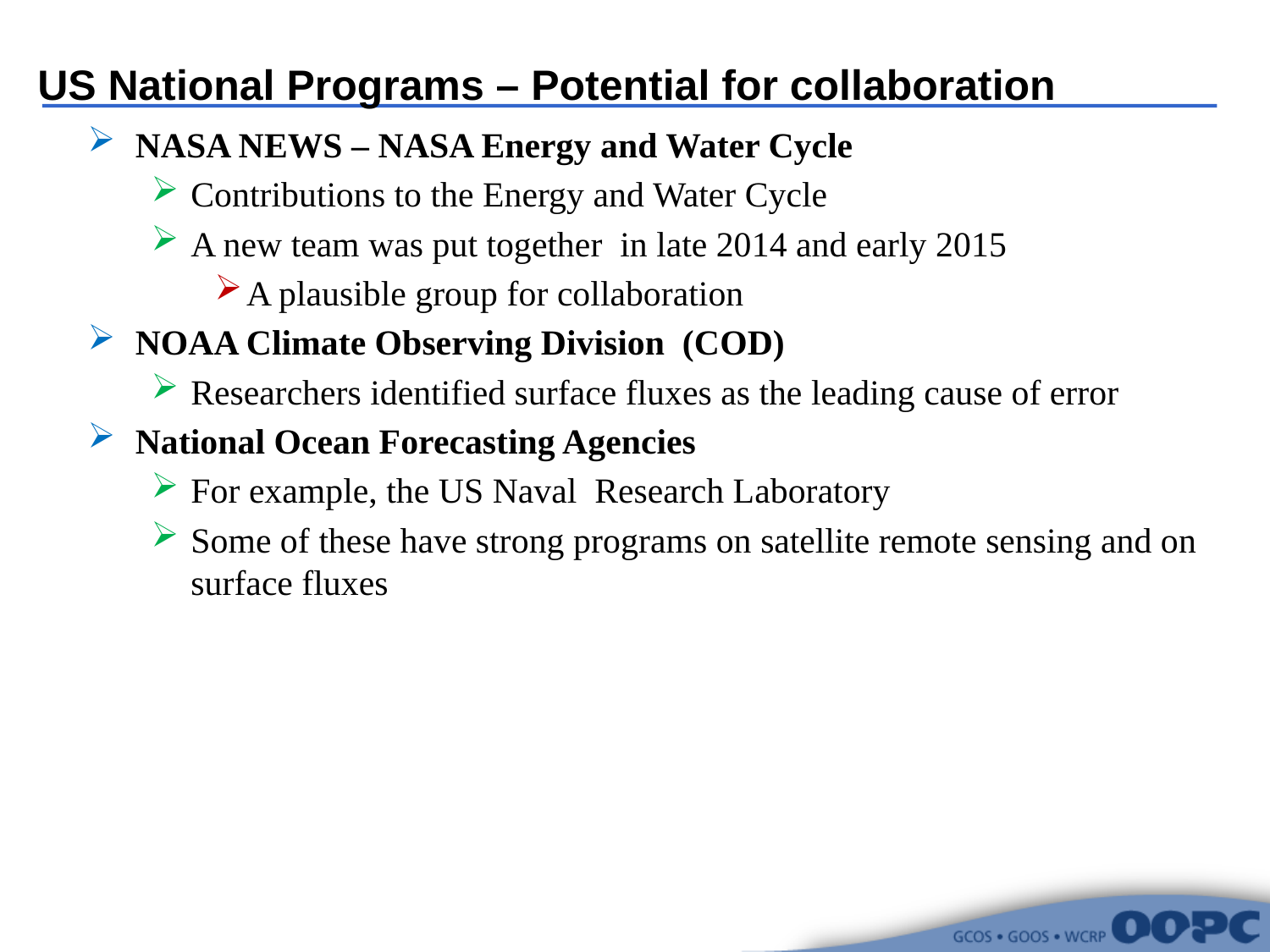

# US National Programs – Potential for collaboration
NASA NEWS – NASA Energy and Water Cycle
Contributions to the Energy and Water Cycle
A new team was put together  in late 2014 and early 2015
A plausible group for collaboration
NOAA Climate Observing Division  (COD)
Researchers identified surface fluxes as the leading cause of error
National Ocean Forecasting Agencies
For example, the US Naval  Research Laboratory
Some of these have strong programs on satellite remote sensing and on surface fluxes